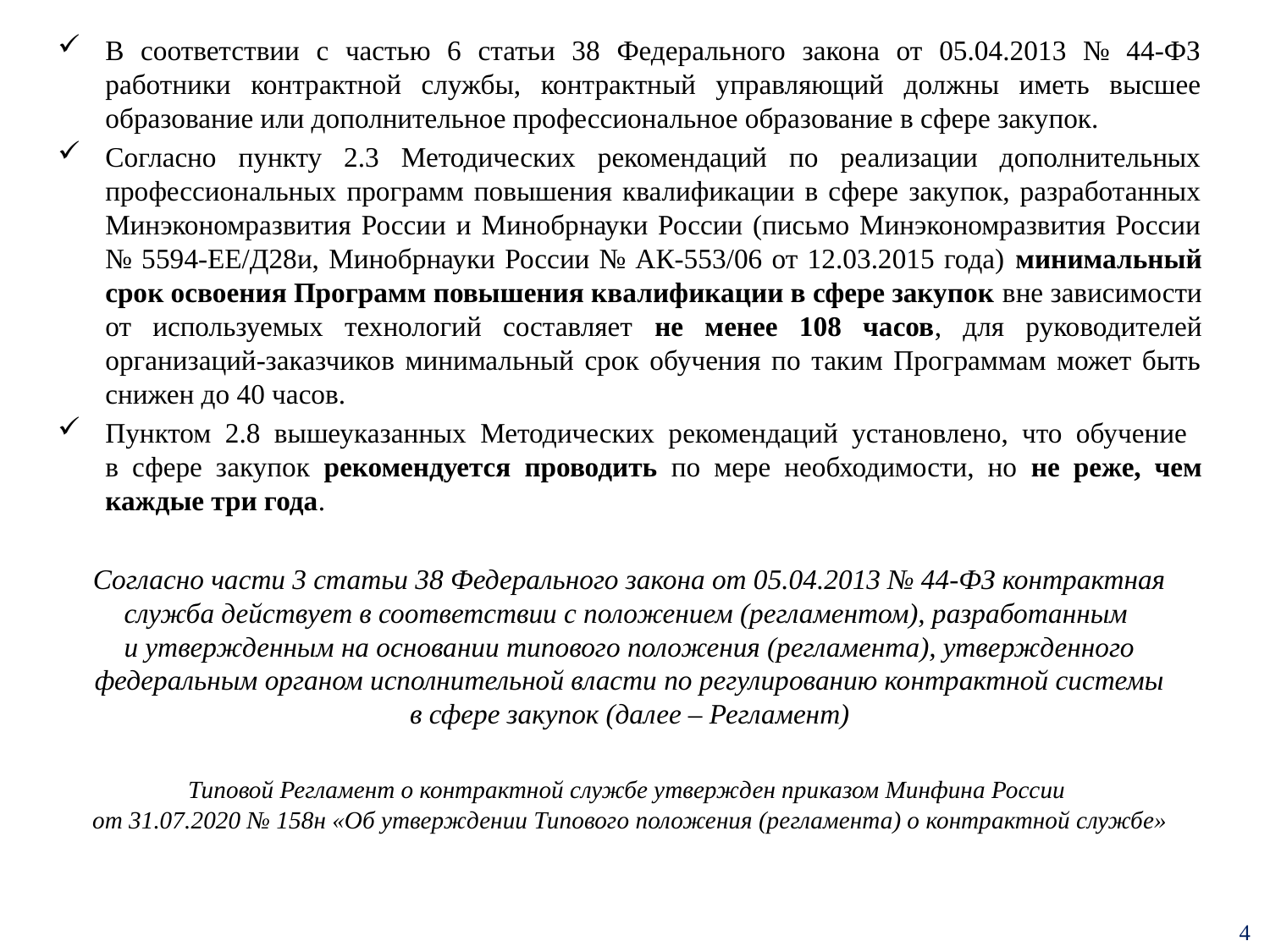

В соответствии с частью 6 статьи 38 Федерального закона от 05.04.2013 № 44-ФЗ работники контрактной службы, контрактный управляющий должны иметь высшее образование или дополнительное профессиональное образование в сфере закупок.
Согласно пункту 2.3 Методических рекомендаций по реализации дополнительных профессиональных программ повышения квалификации в сфере закупок, разработанных Минэкономразвития России и Минобрнауки России (письмо Минэкономразвития России № 5594-ЕЕ/Д28и, Минобрнауки России № АК-553/06 от 12.03.2015 года) минимальный срок освоения Программ повышения квалификации в сфере закупок вне зависимости от используемых технологий составляет не менее 108 часов, для руководителей организаций-заказчиков минимальный срок обучения по таким Программам может быть снижен до 40 часов.
Пунктом 2.8 вышеуказанных Методических рекомендаций установлено, что обучение
в сфере закупок рекомендуется проводить по мере необходимости, но не реже, чем каждые три года.

Согласно части 3 статьи 38 Федерального закона от 05.04.2013 № 44-ФЗ контрактная служба действует в соответствии с положением (регламентом), разработанным
и утвержденным на основании типового положения (регламента), утвержденного федеральным органом исполнительной власти по регулированию контрактной системы
в сфере закупок (далее – Регламент)

Типовой Регламент о контрактной службе утвержден приказом Минфина России
от 31.07.2020 № 158н «Об утверждении Типового положения (регламента) о контрактной службе»

4